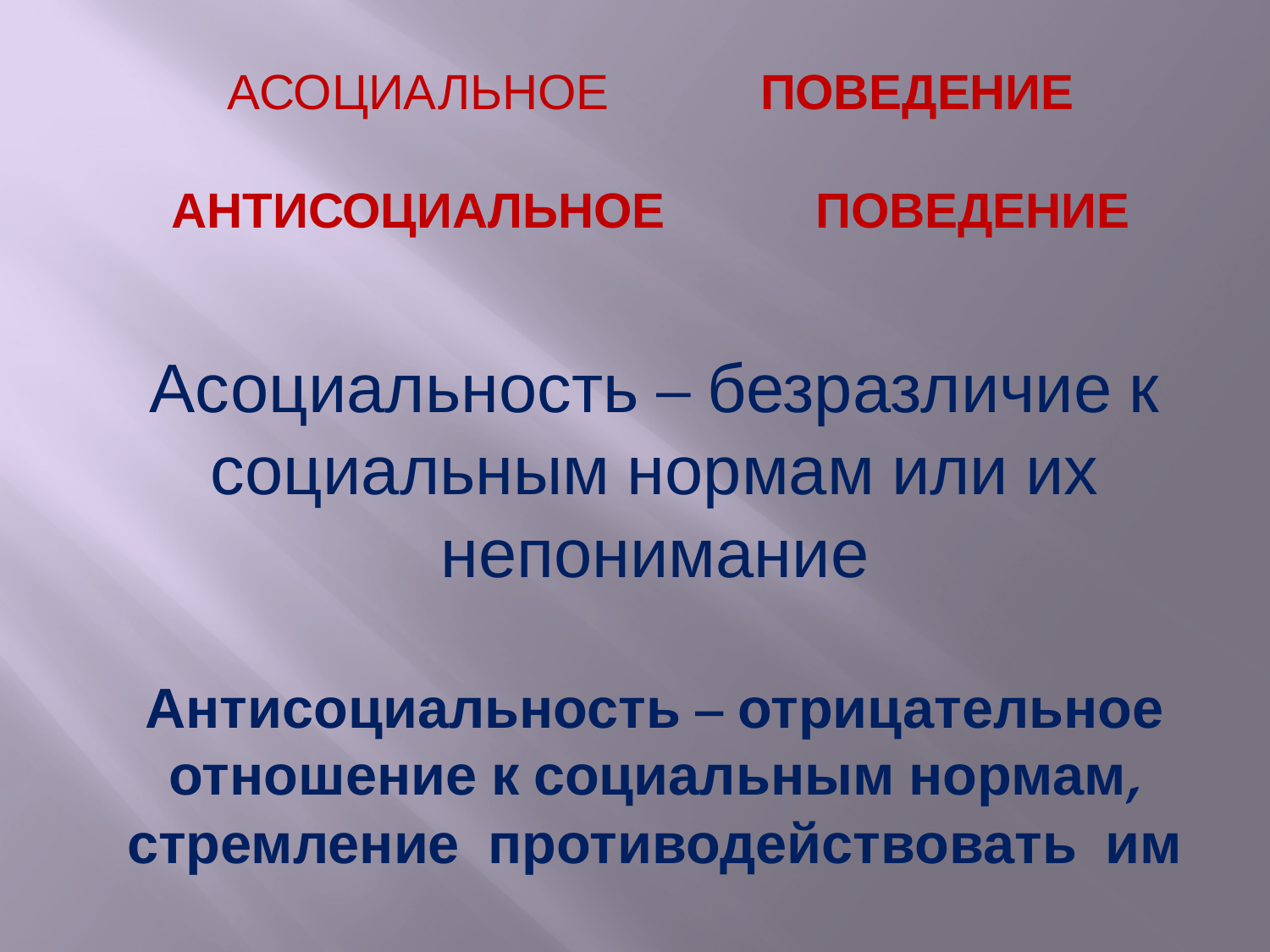

# Асоциальное           поведение Антисоциальное           поведение
Асоциальность – безразличие к социальным нормам или их непонимание

Антисоциальность – отрицательное
 отношение к социальным нормам,
стремление  противодействовать  им